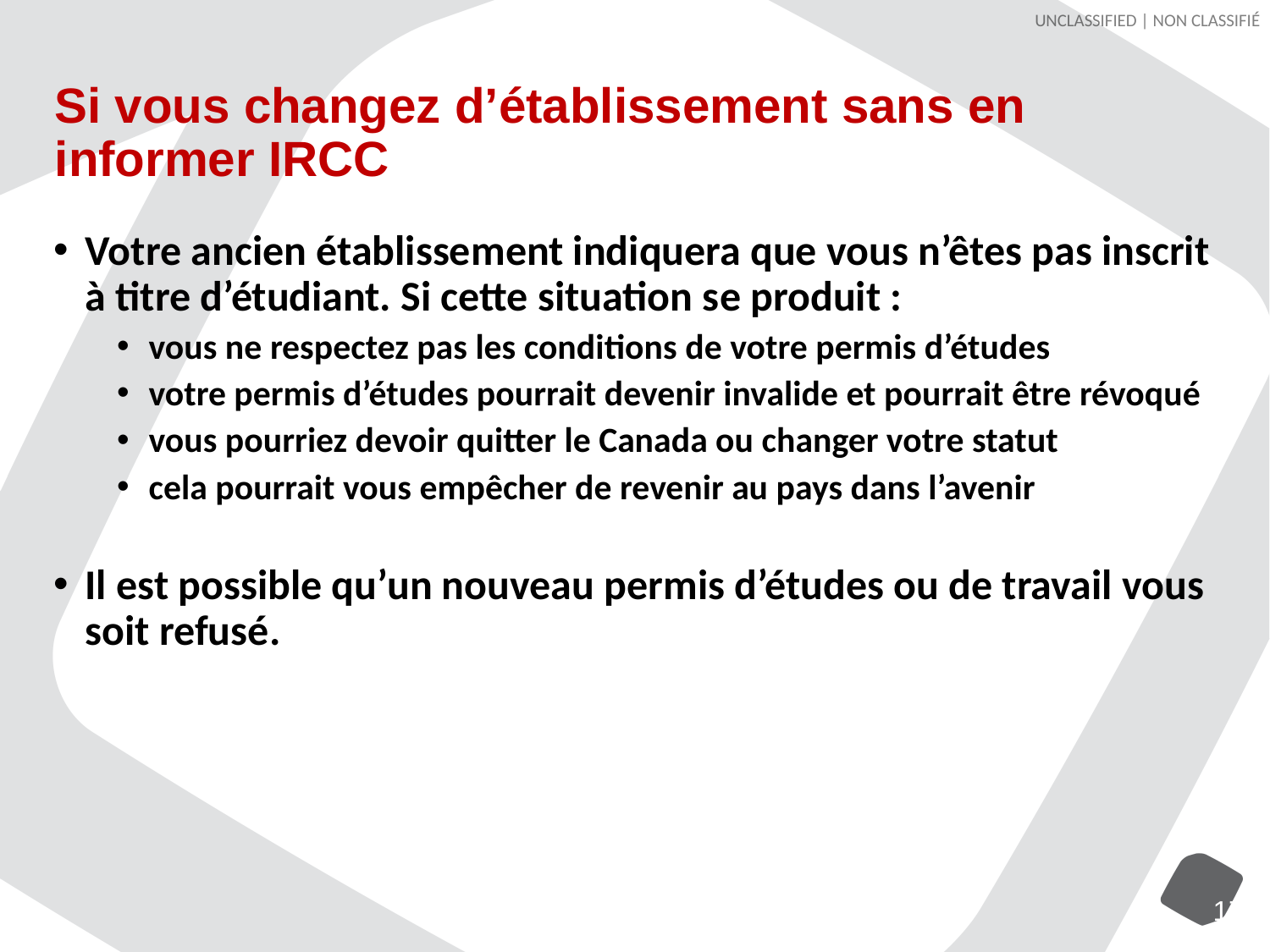

Si vous changez d’établissement sans en informer IRCC
Votre ancien établissement indiquera que vous n’êtes pas inscrit à titre d’étudiant. Si cette situation se produit :
vous ne respectez pas les conditions de votre permis d’études
votre permis d’études pourrait devenir invalide et pourrait être révoqué
vous pourriez devoir quitter le Canada ou changer votre statut
cela pourrait vous empêcher de revenir au pays dans l’avenir
Il est possible qu’un nouveau permis d’études ou de travail vous soit refusé.